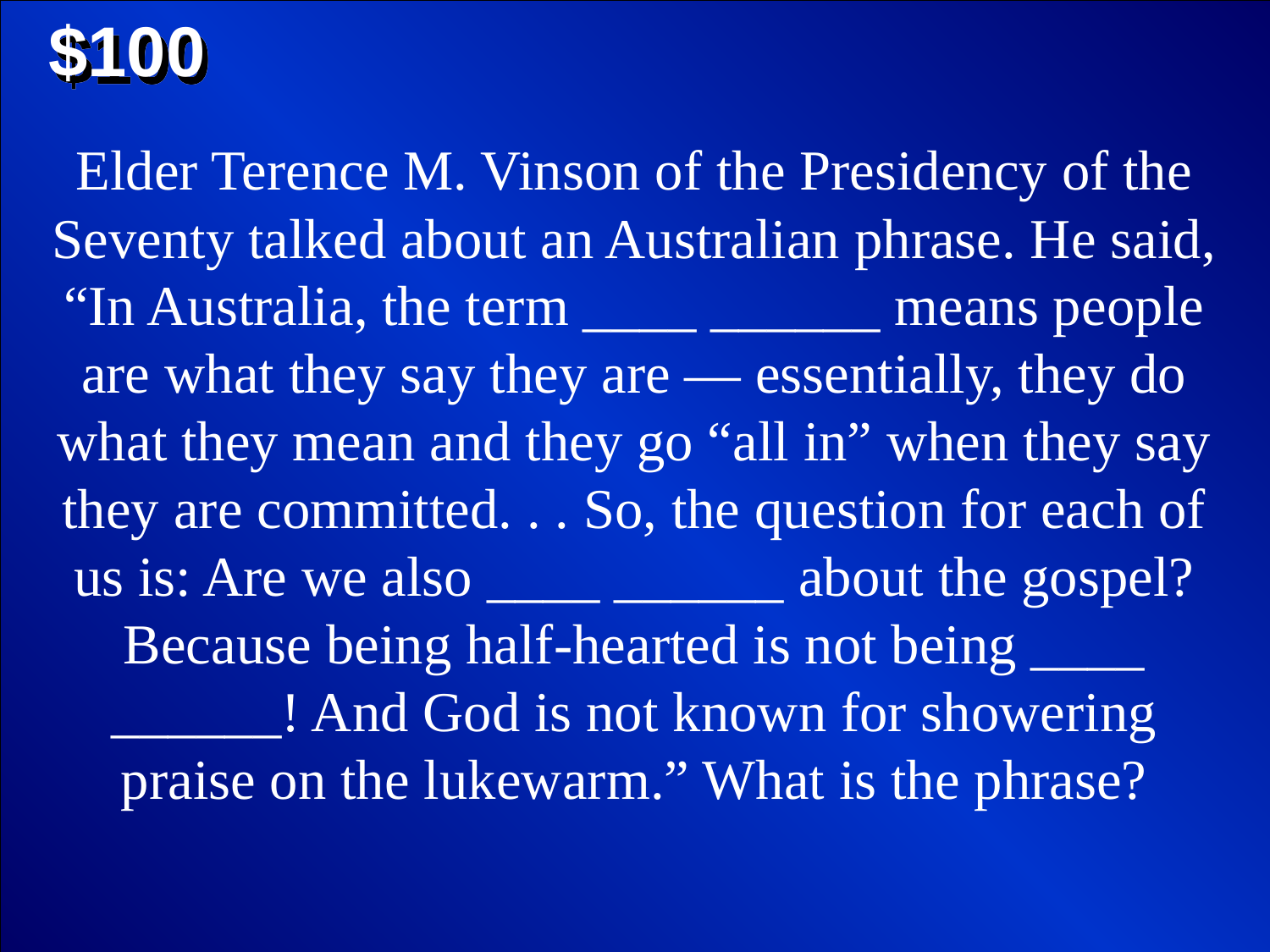

$100
Elder Terence M. Vinson of the Presidency of the Seventy talked about an Australian phrase. He said, “In Australia, the term ____ ______ means people are what they say they are — essentially, they do what they mean and they go “all in” when they say they are committed. . . So, the question for each of us is: Are we also ____ ______ about the gospel? Because being half-hearted is not being ____ ______! And God is not known for showering praise on the lukewarm.” What is the phrase?